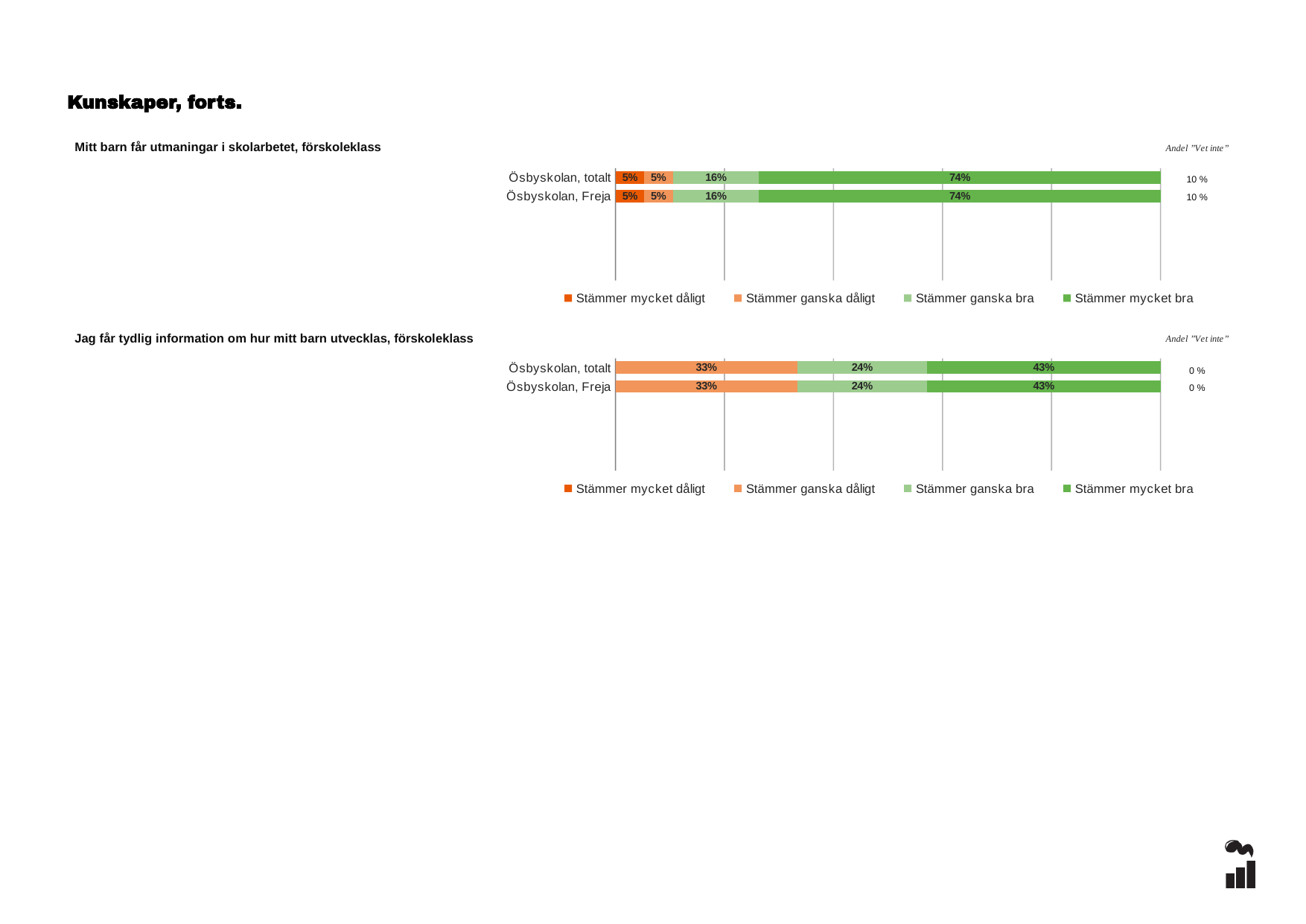

Kunskaper, forts.

### Chart

| Category | Stämmer mycket dåligt | Stämmer ganska dåligt | Stämmer ganska bra | Stämmer mycket bra |
|---|---|---|---|---|
| Ösbyskolan, totalt | 0.0526 | 0.0526 | 0.1579 | 0.7368 |
| Ösbyskolan, Freja | 0.0526 | 0.0526 | 0.1579 | 0.7368 |
| None | None | None | None | None |
| None | None | None | None | None |
| None | None | None | None | None |
| None | None | None | None | None |
Mitt barn får utmaningar i skolarbetet, förskoleklass
10 %
10 %

### Chart

| Category | Stämmer mycket dåligt | Stämmer ganska dåligt | Stämmer ganska bra | Stämmer mycket bra |
|---|---|---|---|---|
| Ösbyskolan, totalt | 0.0 | 0.3333 | 0.2381 | 0.4286 |
| Ösbyskolan, Freja | 0.0 | 0.3333 | 0.2381 | 0.4286 |
| None | None | None | None | None |
| None | None | None | None | None |
| None | None | None | None | None |
| None | None | None | None | None |
Jag får tydlig information om hur mitt barn utvecklas, förskoleklass
0 %
0 %